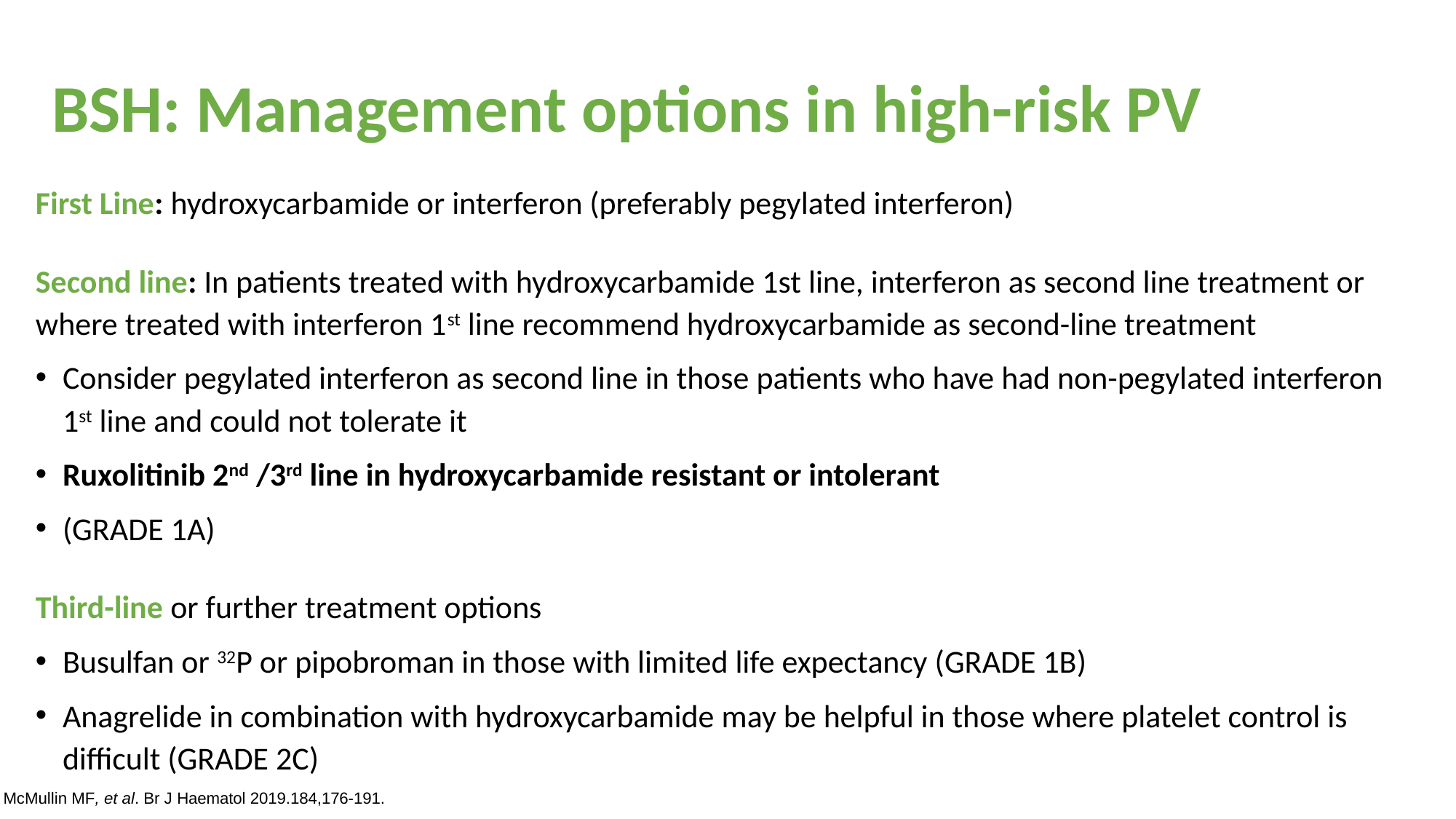

# BSH: Management options in high-risk PV
First Line: hydroxycarbamide or interferon (preferably pegylated interferon)
Second line: In patients treated with hydroxycarbamide 1st line, interferon as second line treatment or where treated with interferon 1st line recommend hydroxycarbamide as second-line treatment
Consider pegylated interferon as second line in those patients who have had non-pegylated interferon 1st line and could not tolerate it
Ruxolitinib 2nd /3rd line in hydroxycarbamide resistant or intolerant
(GRADE 1A)
Third-line or further treatment options
Busulfan or 32P or pipobroman in those with limited life expectancy (GRADE 1B)
Anagrelide in combination with hydroxycarbamide may be helpful in those where platelet control is
difficult (GRADE 2C)

McMullin MF, et al. Br J Haematol 2019.184,176-191.